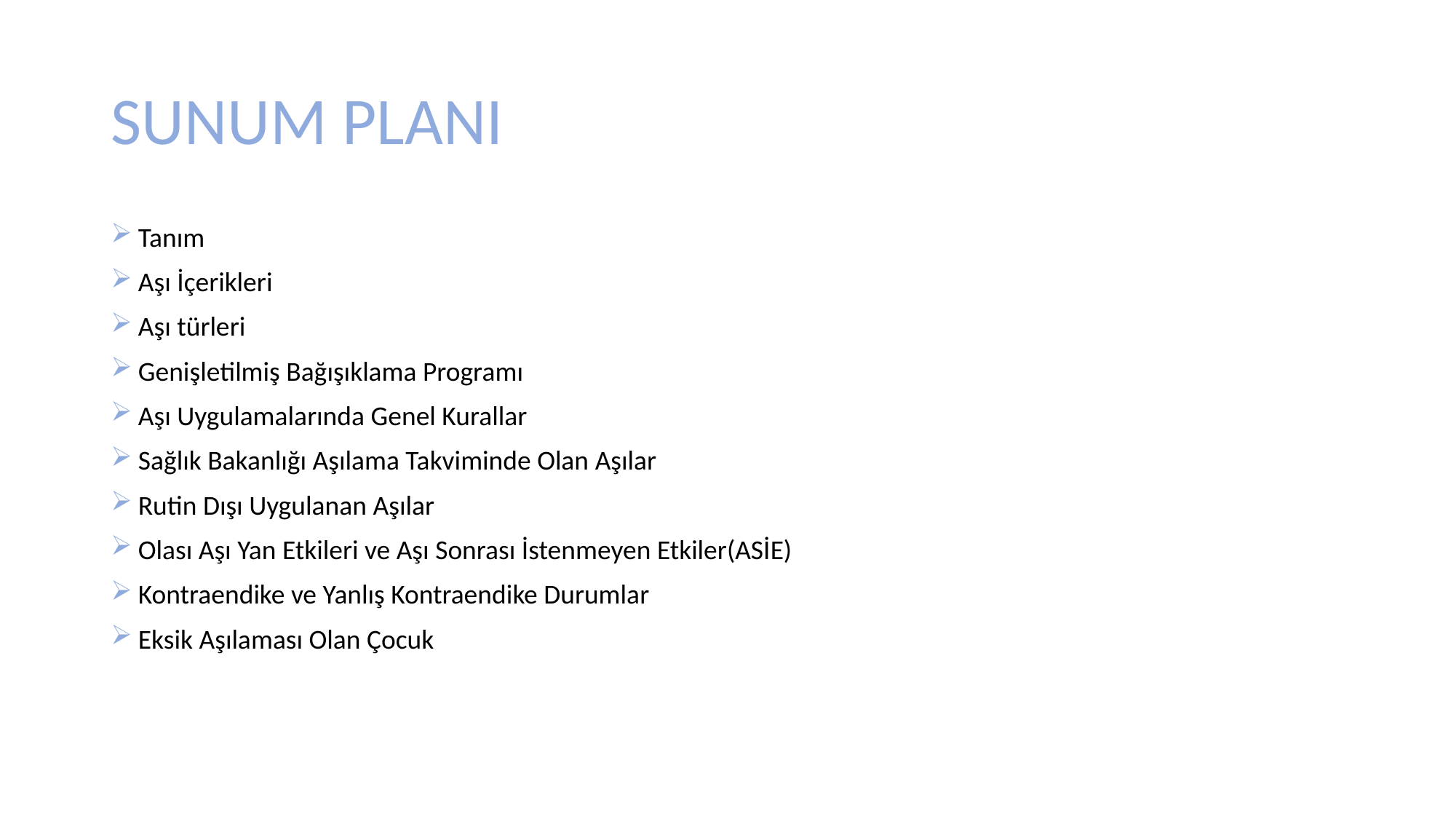

# SUNUM PLANI
Tanım
Aşı İçerikleri
Aşı türleri
Genişletilmiş Bağışıklama Programı
Aşı Uygulamalarında Genel Kurallar
Sağlık Bakanlığı Aşılama Takviminde Olan Aşılar
Rutin Dışı Uygulanan Aşılar
Olası Aşı Yan Etkileri ve Aşı Sonrası İstenmeyen Etkiler(ASİE)
Kontraendike ve Yanlış Kontraendike Durumlar
Eksik Aşılaması Olan Çocuk